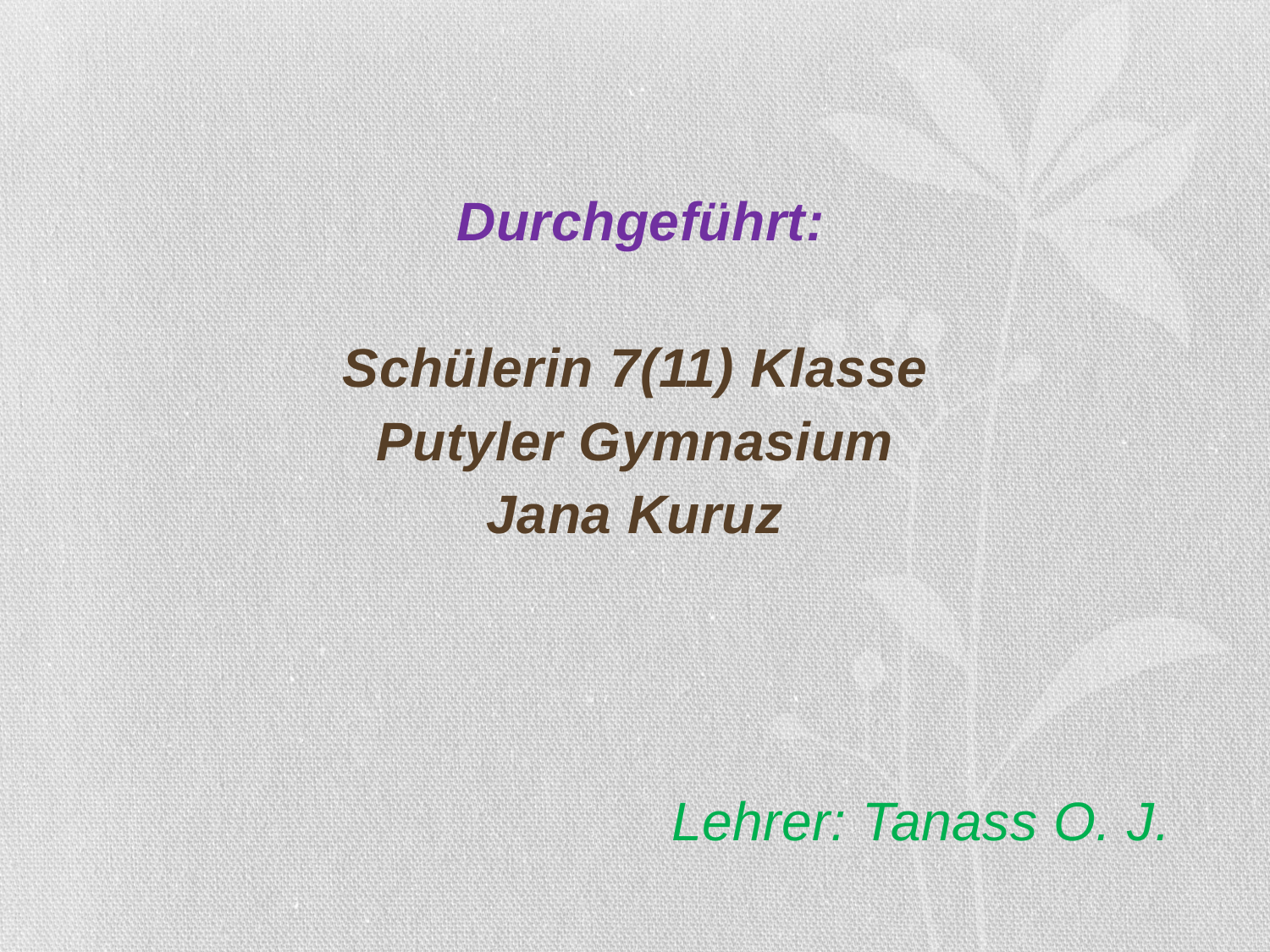

#
 Durchgeführt:

Schülerin 7(11) Klasse
Putyler Gymnasium
Jana Kuruz

                                                                 Lehrer: Tanass O. J.